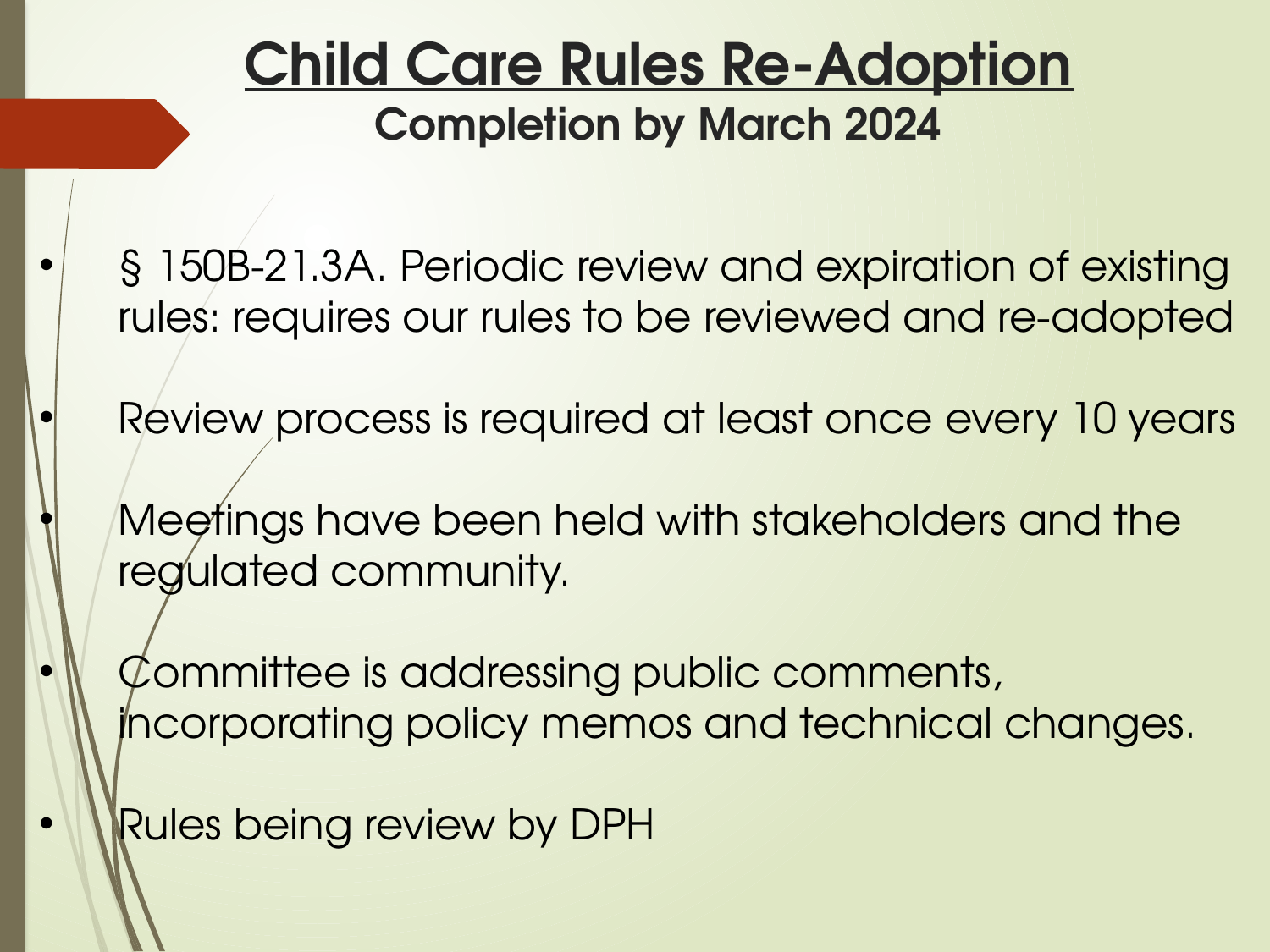

# Child Care Rules Re-Adoption Completion by March 2024
§ 150B-21.3A. Periodic review and expiration of existing rules: requires our rules to be reviewed and re-adopted

Review process is required at least once every 10 years

Meetings have been held with stakeholders and the regulated community.

Committee is addressing public comments, incorporating policy memos and technical changes.

Rules being review by DPH